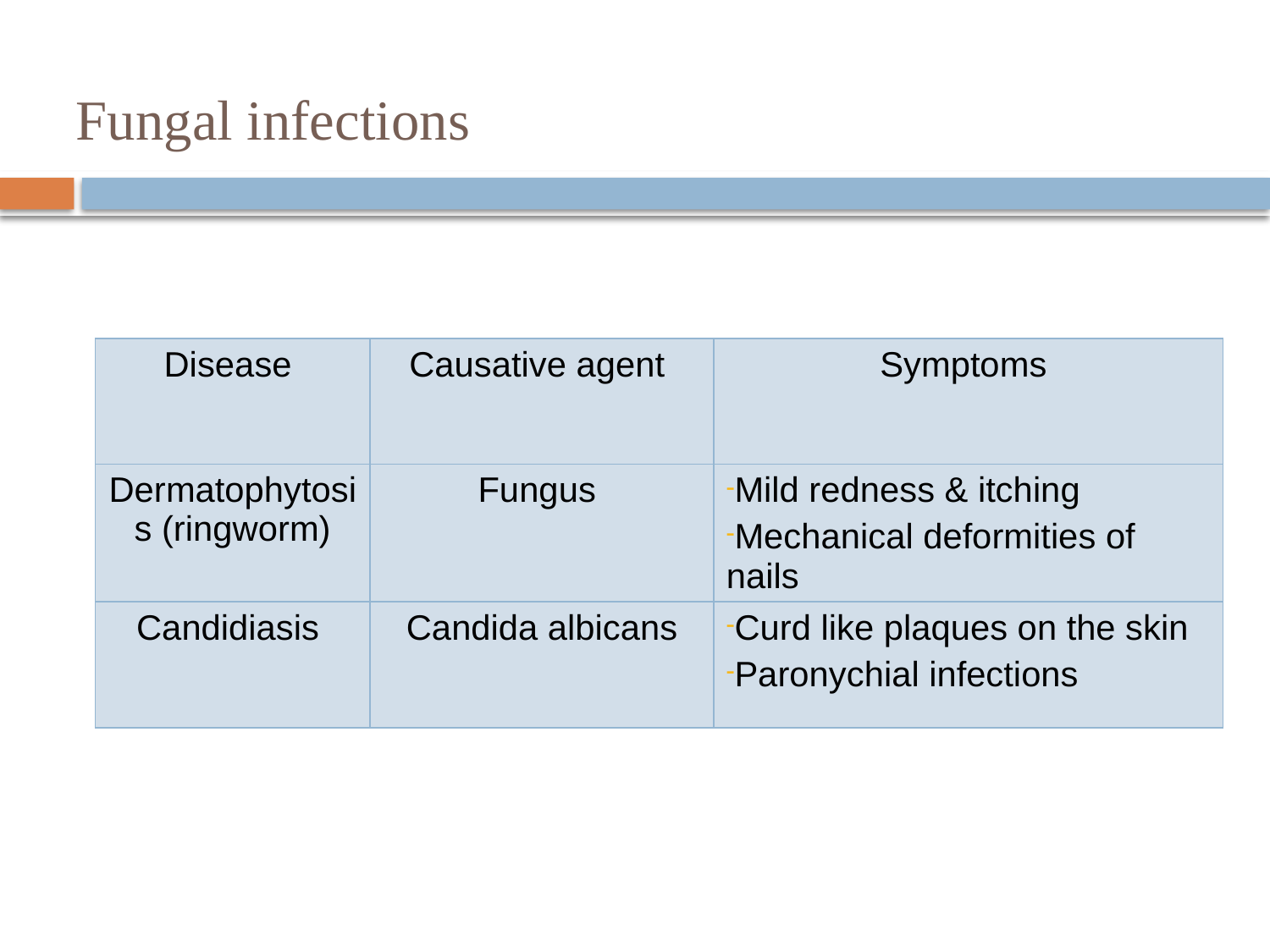

# Fungal infections
| Disease | Causative agent | Symptoms |
| --- | --- | --- |
| Dermatophytosis (ringworm) | Fungus | Mild redness & itching Mechanical deformities of nails |
| Candidiasis | Candida albicans | Curd like plaques on the skin Paronychial infections |

36